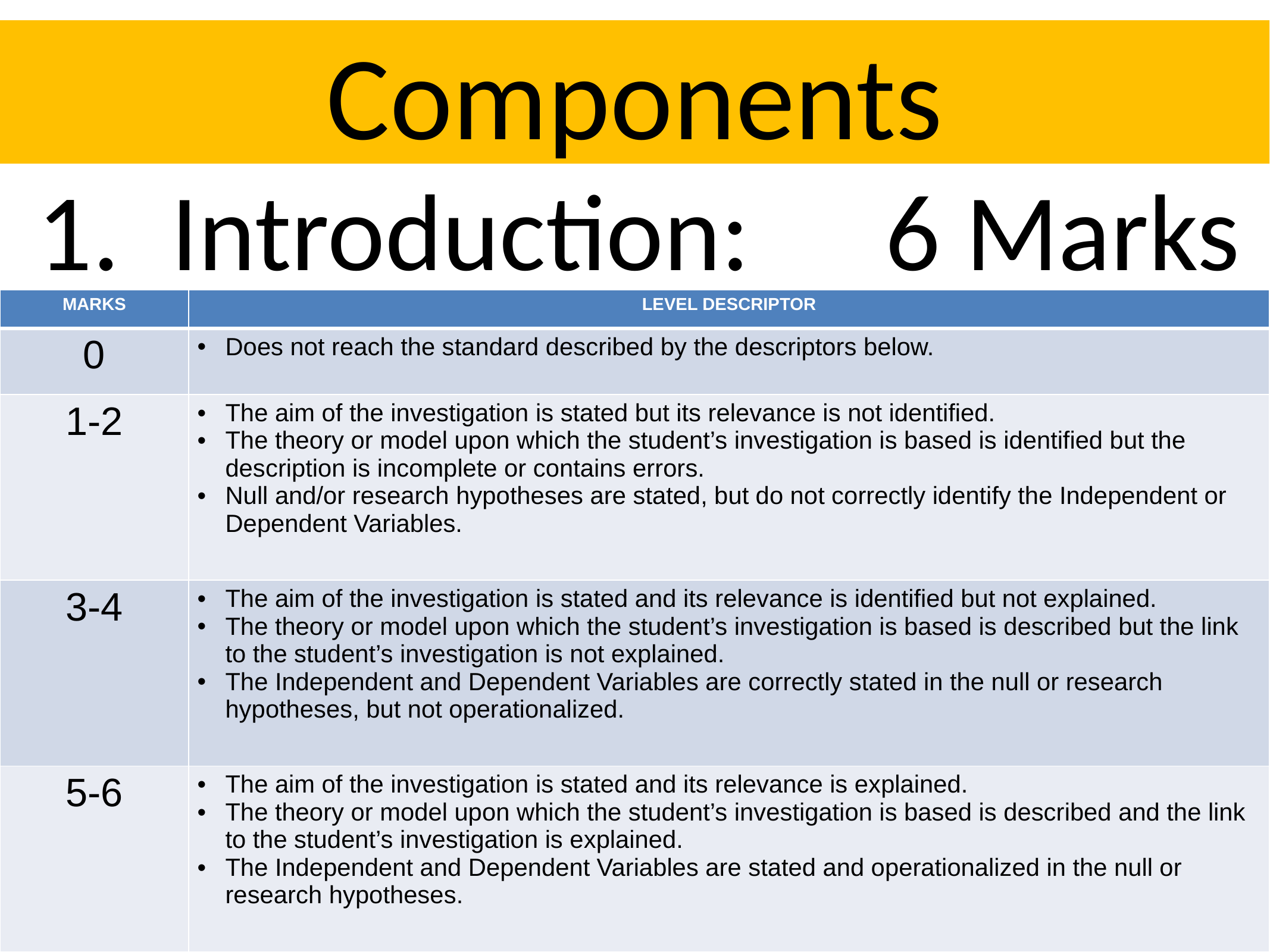

# Components
Introduction:  	6 Marks

| MARKS | LEVEL DESCRIPTOR |
| --- | --- |
| 0 | Does not reach the standard described by the descriptors below. |
| 1-2 | The aim of the investigation is stated but its relevance is not identified. The theory or model upon which the student’s investigation is based is identified but the description is incomplete or contains errors. Null and/or research hypotheses are stated, but do not correctly identify the Independent or Dependent Variables. |
| 3-4 | The aim of the investigation is stated and its relevance is identified but not explained. The theory or model upon which the student’s investigation is based is described but the link to the student’s investigation is not explained. The Independent and Dependent Variables are correctly stated in the null or research hypotheses, but not operationalized. |
| 5-6 | The aim of the investigation is stated and its relevance is explained. The theory or model upon which the student’s investigation is based is described and the link to the student’s investigation is explained. The Independent and Dependent Variables are stated and operationalized in the null or research hypotheses. |